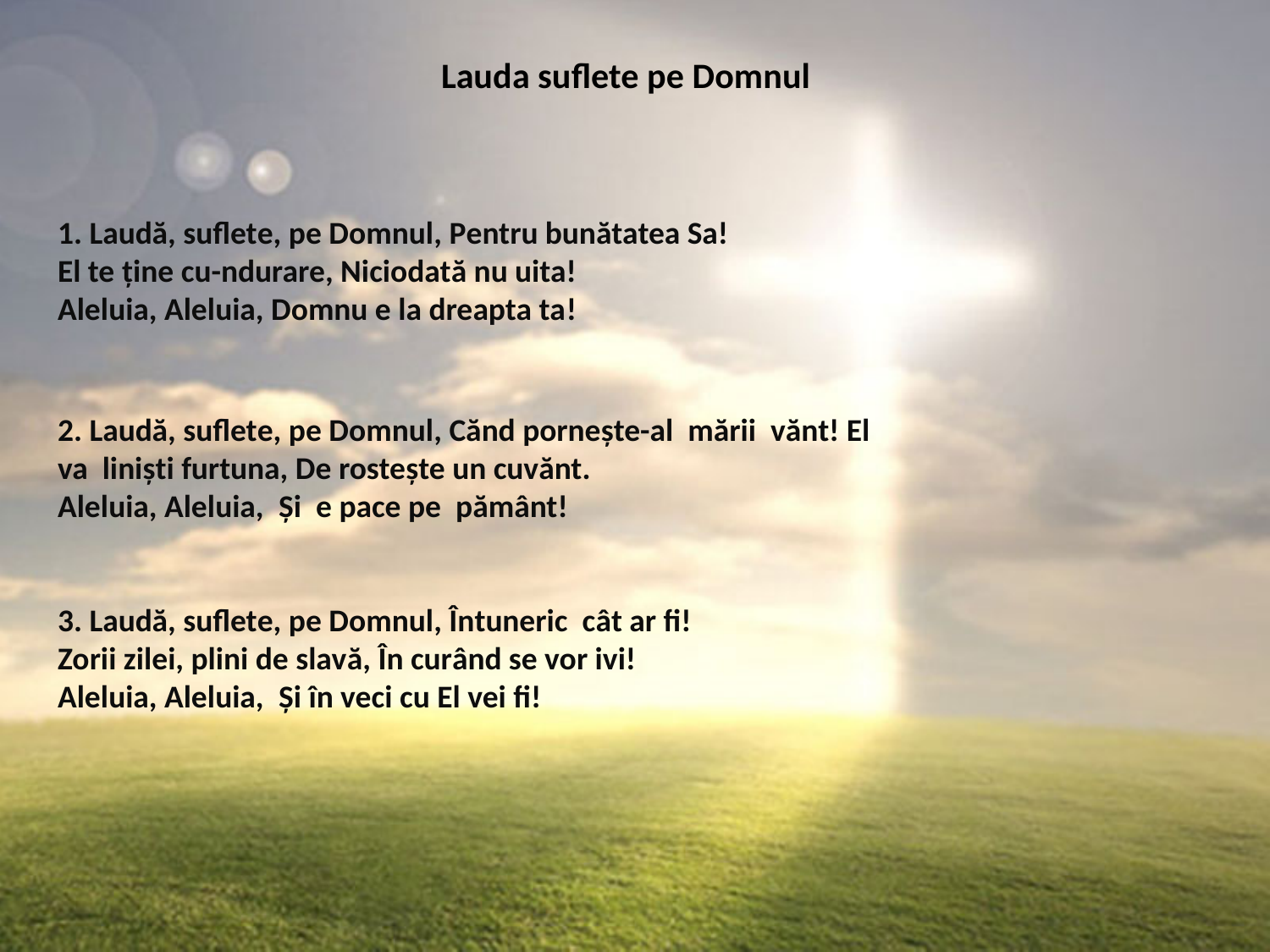

# Lauda suflete pe Domnul
1. Laudă, suflete, pe Domnul, Pentru bunătatea Sa!
El te ține cu-ndurare, Niciodată nu uita!                                  Aleluia, Aleluia, Domnu e la dreapta ta!
2. Laudă, suflete, pe Domnul, Cănd pornește-al  mării  vănt! El  va  liniști furtuna, De rostește un cuvănt.
Aleluia, Aleluia,  Și  e pace pe  pământ!
3. Laudă, suflete, pe Domnul, Întuneric  cât ar fi!
Zorii zilei, plini de slavă, În curând se vor ivi!
Aleluia, Aleluia,  Și în veci cu El vei fi!